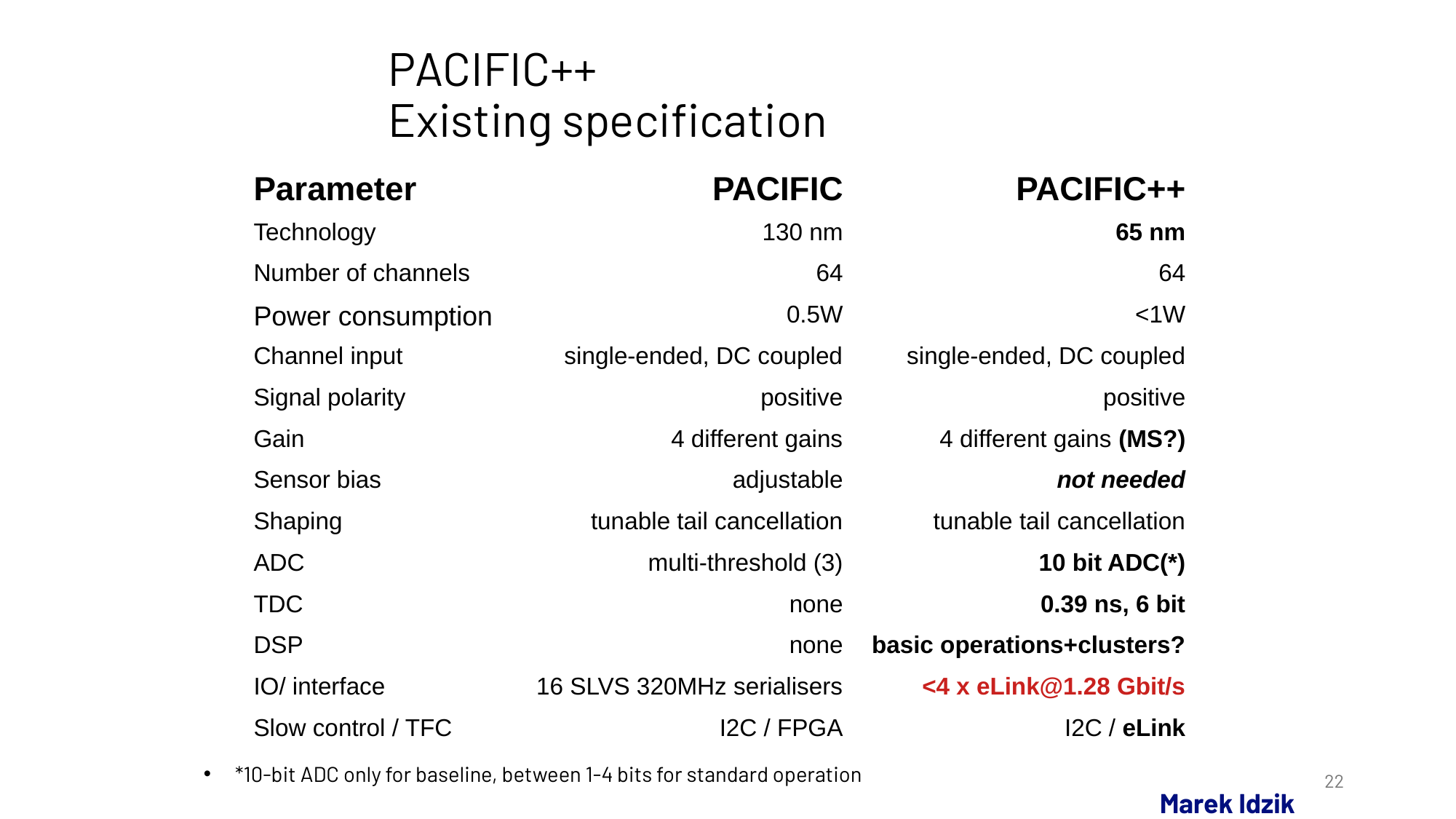

PACIFIC++
Existing specification
| Parameter | PACIFIC | PACIFIC++ |
| --- | --- | --- |
| Technology | 130 nm | 65 nm |
| Number of channels | 64 | 64 |
| Power consumption | 0.5W | <1W |
| Channel input | single-ended, DC coupled | single-ended, DC coupled |
| Signal polarity | positive | positive |
| Gain | 4 different gains | 4 different gains (MS?) |
| Sensor bias | adjustable | not needed |
| Shaping | tunable tail cancellation | tunable tail cancellation |
| ADC | multi-threshold (3) | 10 bit ADC(\*) |
| TDC | none | 0.39 ns, 6 bit |
| DSP | none | basic operations+clusters? |
| IO/ interface | 16 SLVS 320MHz serialisers | <4 x eLink@1.28 Gbit/s |
| Slow control / TFC | I2C / FPGA | I2C / eLink |
 *10-bit ADC only for baseline, between 1-4 bits for standard operation
22
Marek Idzik